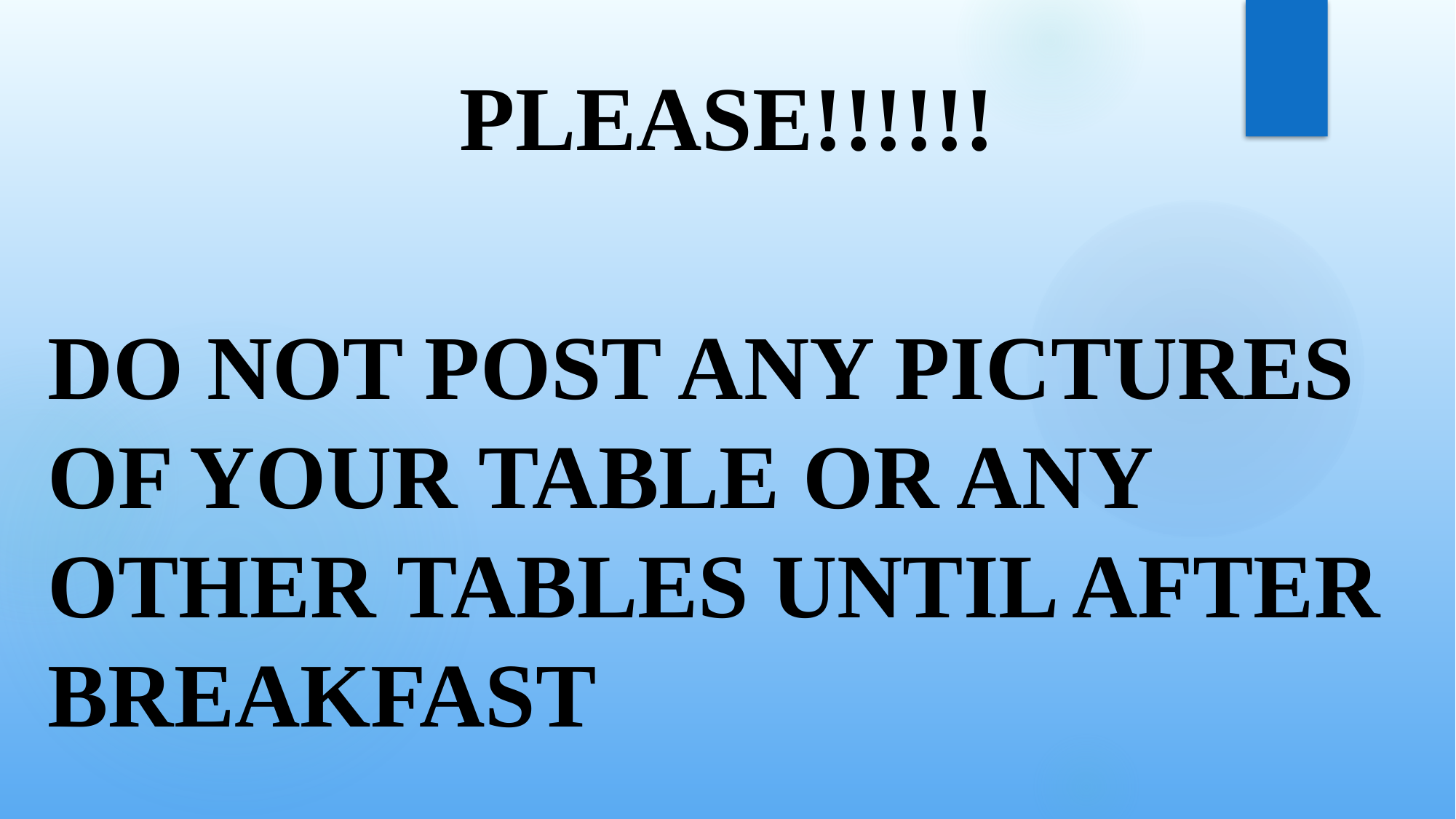

PLEASE!!!!!!

DO NOT POST ANY PICTURES OF YOUR TABLE OR ANY OTHER TABLES UNTIL AFTER BREAKFAST
#